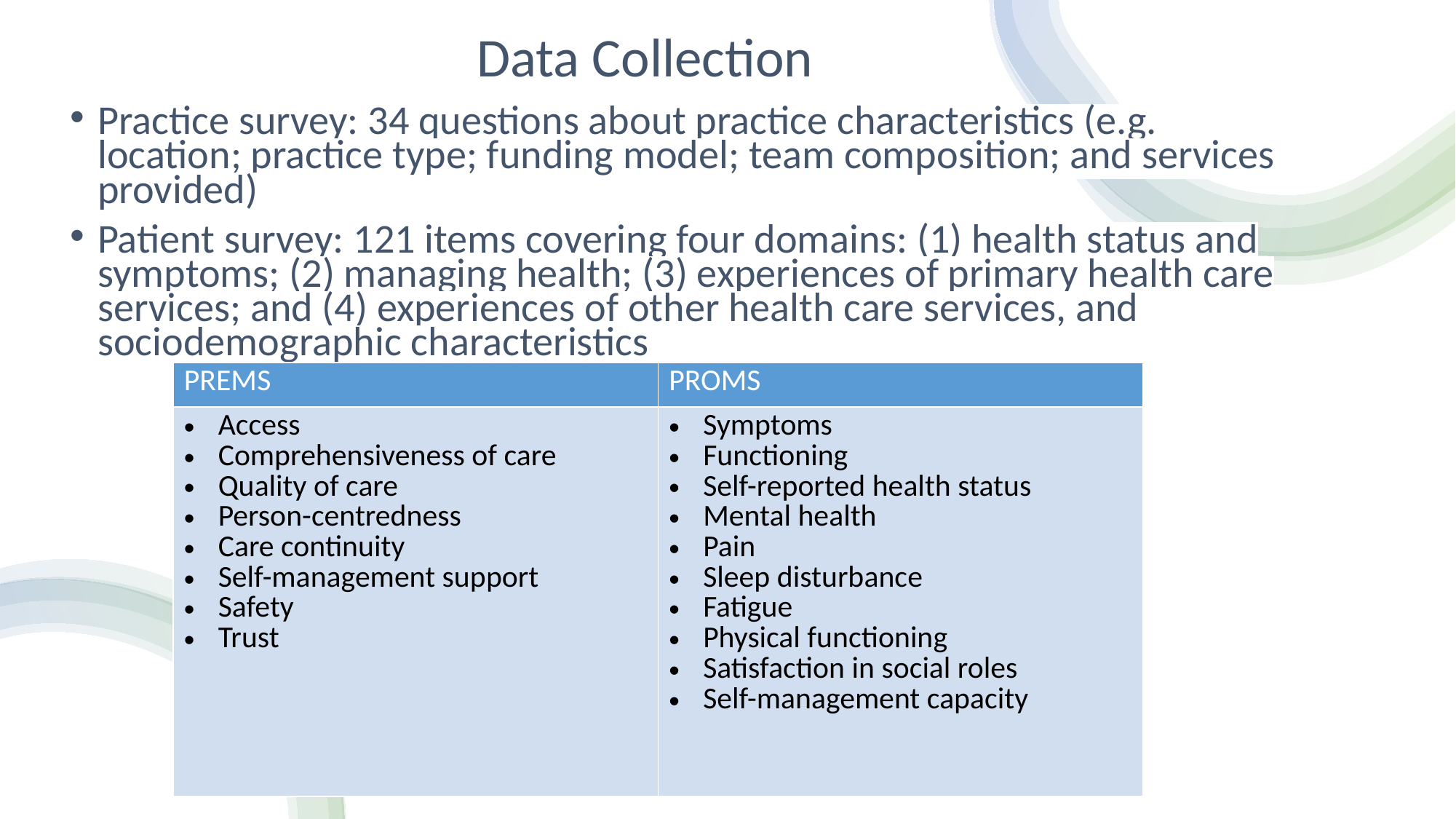

# Data Collection
Practice survey: 34 questions about practice characteristics (e.g. location; practice type; funding model; team composition; and services provided)
Patient survey: 121 items covering four domains: (1) health status and symptoms; (2) managing health; (3) experiences of primary health care services; and (4) experiences of other health care services, and sociodemographic characteristics

| PREMS | PROMS |
| --- | --- |
| Access Comprehensiveness of care Quality of care Person-centredness Care continuity Self-management support Safety Trust | Symptoms Functioning Self-reported health status Mental health Pain Sleep disturbance Fatigue Physical functioning Satisfaction in social roles Self-management capacity |